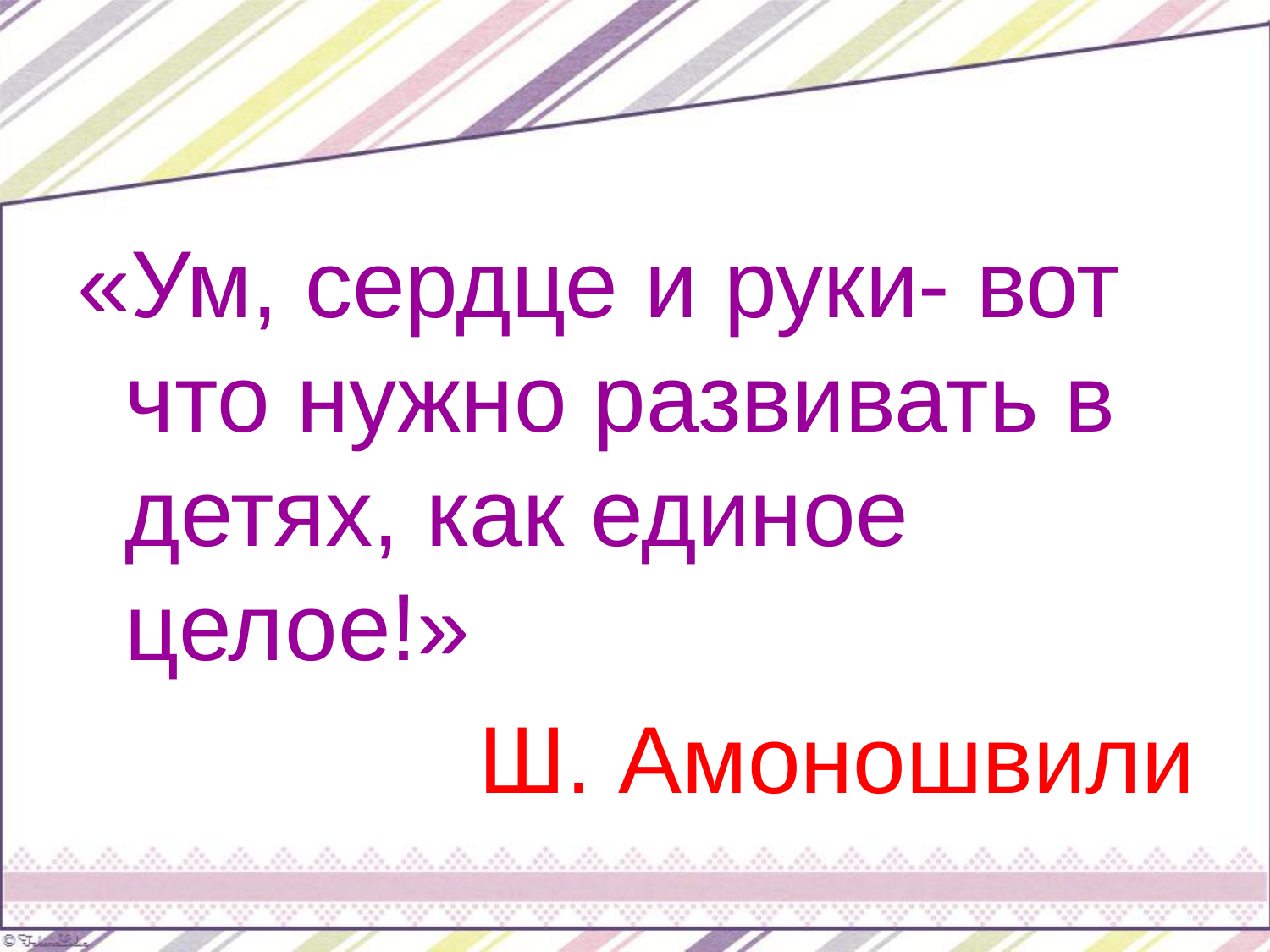

#
«Ум, сердце и руки- вот что нужно развивать в детях, как единое целое!»
Ш. Амоношвили